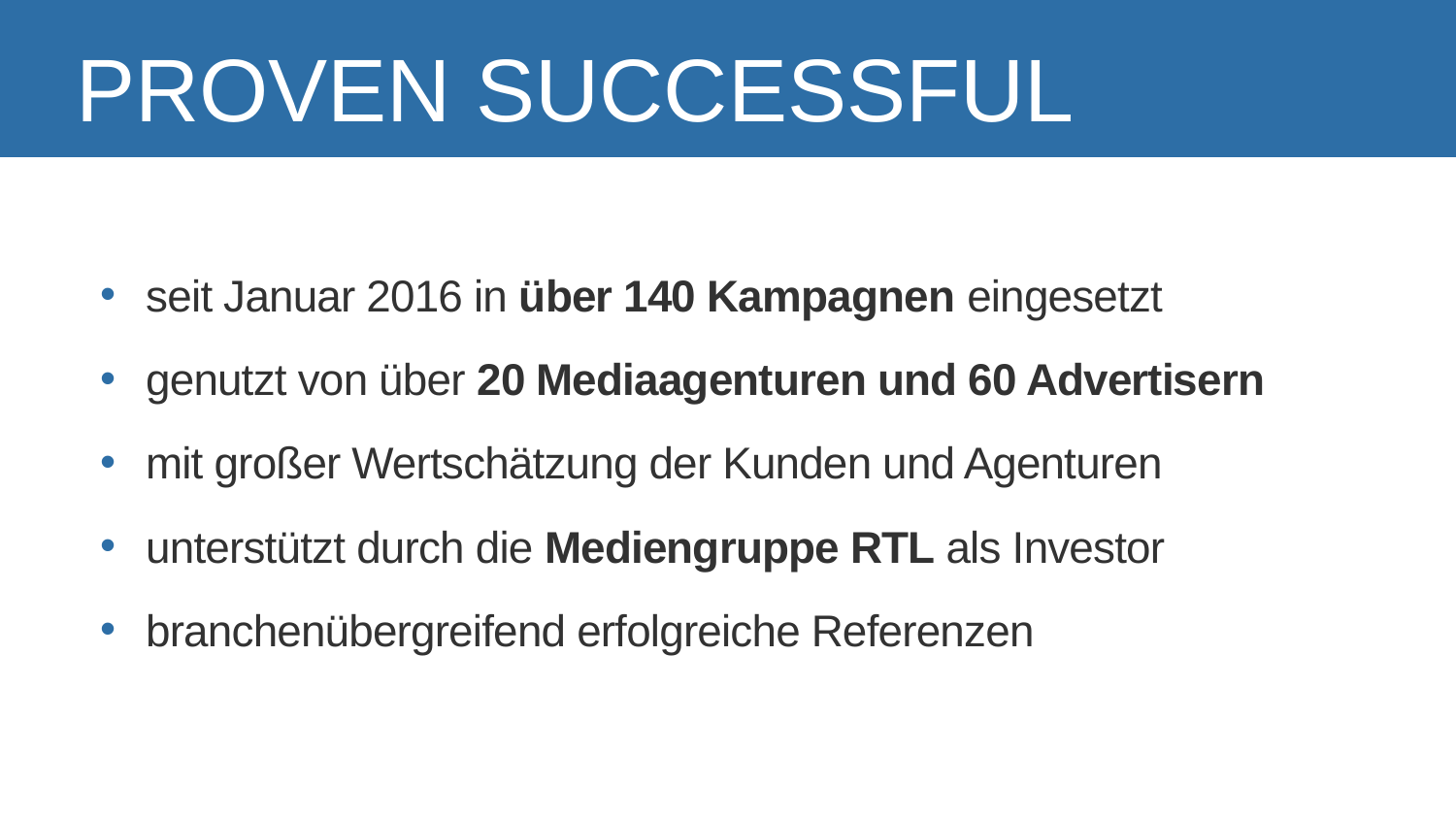

PROVEN SUCCESSFUL
seit Januar 2016 in über 140 Kampagnen eingesetzt
genutzt von über 20 Mediaagenturen und 60 Advertisern
mit großer Wertschätzung der Kunden und Agenturen
unterstützt durch die Mediengruppe RTL als Investor
branchenübergreifend erfolgreiche Referenzen